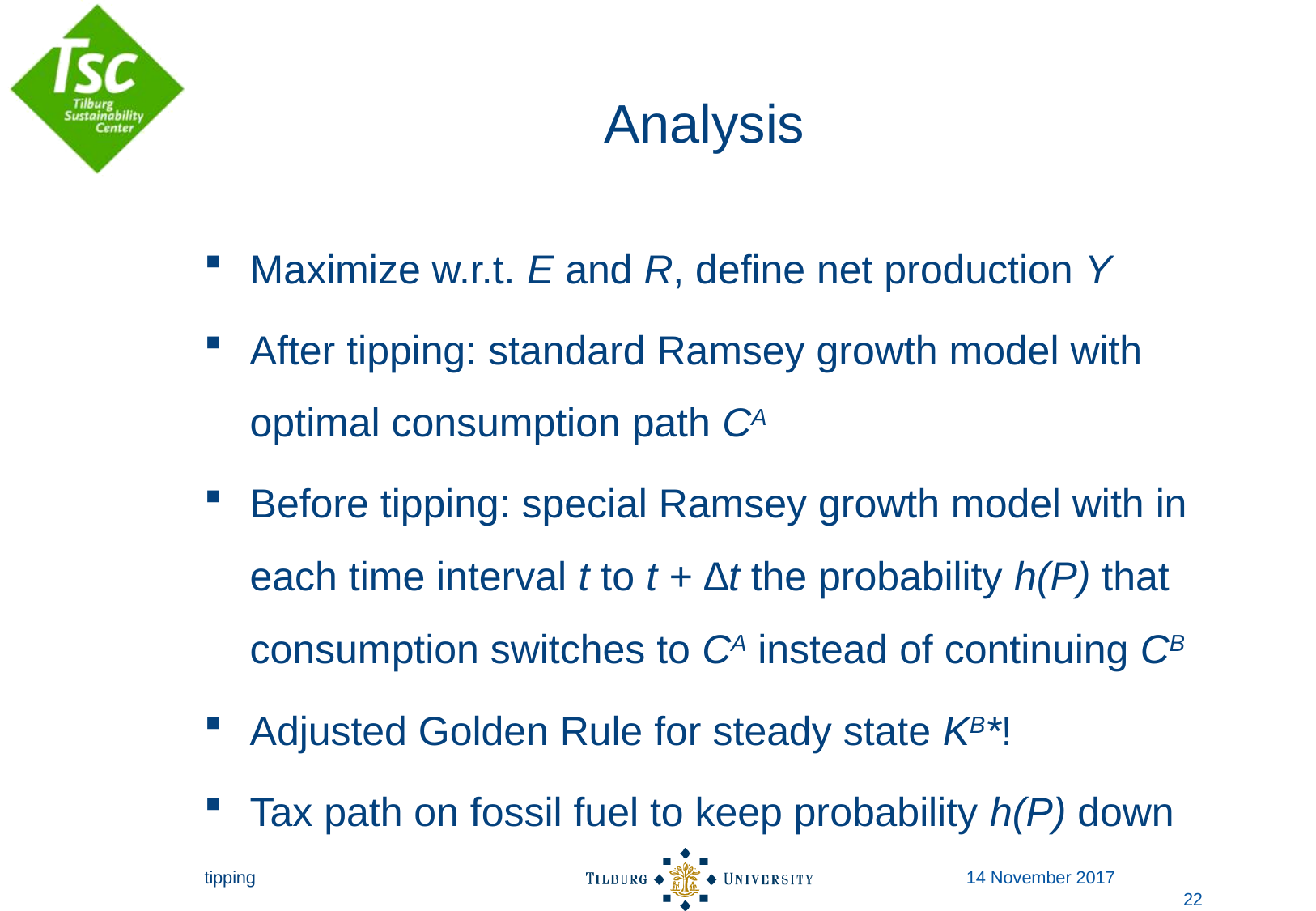

# Analysis
Maximize w.r.t. E and R, define net production Y
After tipping: standard Ramsey growth model with optimal consumption path CA
Before tipping: special Ramsey growth model with in each time interval t to t + ∆t the probability h(P) that consumption switches to CA instead of continuing CB
Adjusted Golden Rule for steady state KB*!
Tax path on fossil fuel to keep probability h(P) down
tipping
14 November 2017                  22